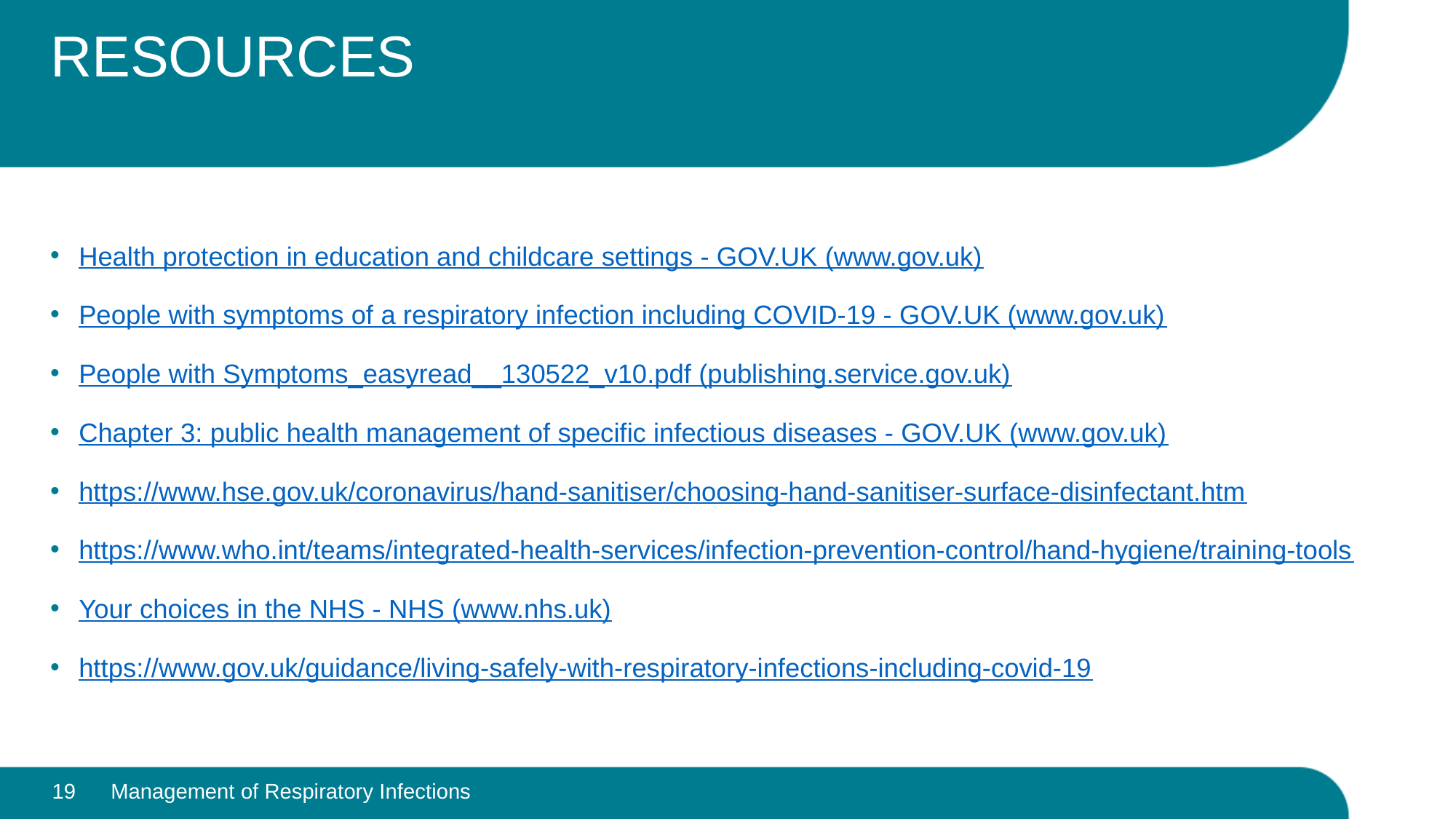

# RESOURCES

Health protection in education and childcare settings - GOV.UK (www.gov.uk)
People with symptoms of a respiratory infection including COVID-19 - GOV.UK (www.gov.uk)
People with Symptoms_easyread__130522_v10.pdf (publishing.service.gov.uk)
Chapter 3: public health management of specific infectious diseases - GOV.UK (www.gov.uk)
https://www.hse.gov.uk/coronavirus/hand-sanitiser/choosing-hand-sanitiser-surface-disinfectant.htm
https://www.who.int/teams/integrated-health-services/infection-prevention-control/hand-hygiene/training-tools
Your choices in the NHS - NHS (www.nhs.uk)
https://www.gov.uk/guidance/living-safely-with-respiratory-infections-including-covid-19

19
Management of Respiratory Infections